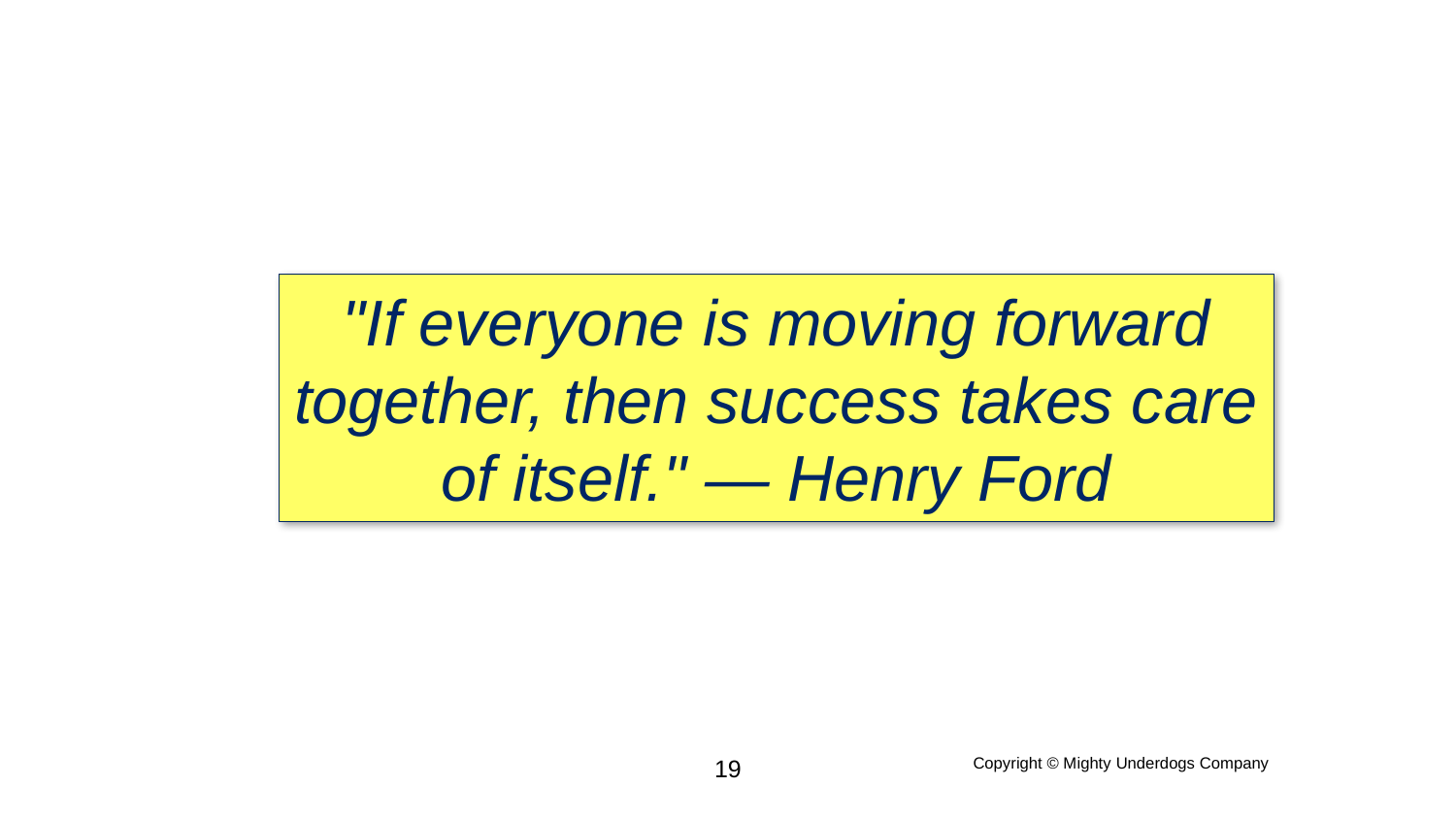

"If everyone is moving forward together, then success takes care of itself." — Henry Ford
19
Copyright © Mighty Underdogs Company